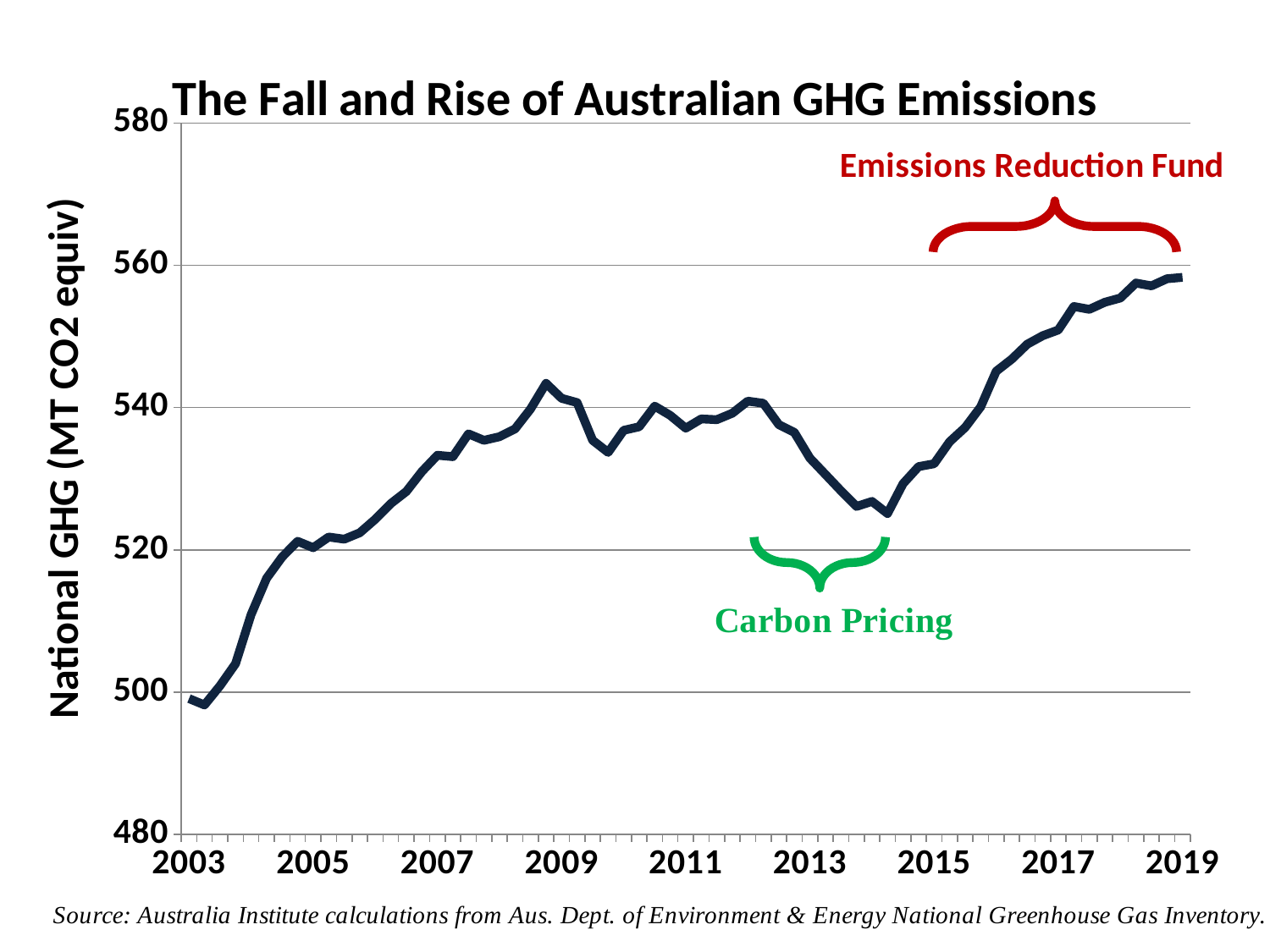

### Chart: The Fall and Rise of Australian GHG Emissions

| Category |  |
|---|---|
| 2003 | 499.1 |
|  | 498.20000000000005 |
|  | 500.9 |
|  | 504.0 |
|  | 510.90000000000003 |
|  | 516.0 |
|  | 519.0 |
|  | 521.2 |
| 2005 | 520.3000000000001 |
|  | 521.8 |
|  | 521.5 |
|  | 522.4000000000001 |
|  | 524.3 |
|  | 526.5 |
|  | 528.2 |
|  | 531.0 |
| 2007 | 533.3000000000001 |
|  | 533.0999999999999 |
|  | 536.3 |
|  | 535.4 |
|  | 535.9 |
|  | 537.0 |
|  | 539.8 |
|  | 543.4 |
| 2009 | 541.3 |
|  | 540.7 |
|  | 535.4 |
|  | 533.7 |
|  | 536.8 |
|  | 537.3 |
|  | 540.2 |
|  | 538.8999999999999 |
| 2011 | 537.1 |
|  | 538.4000000000001 |
|  | 538.3 |
|  | 539.2 |
|  | 540.9 |
|  | 540.5999999999999 |
|  | 537.6 |
|  | 536.5 |
| 2013 | 532.9 |
|  | 530.6 |
|  | 528.3 |
|  | 526.1 |
|  | 526.8 |
|  | 525.0999999999999 |
|  | 529.3 |
|  | 531.6999999999999 |
| 2015 | 532.0999999999999 |
|  | 535.2 |
|  | 537.2 |
|  | 540.1 |
|  | 545.1 |
|  | 546.8 |
|  | 548.9000000000001 |
|  | 550.1 |
| 2017 | 550.9000000000001 |
|  | 554.2 |
|  | 553.8000000000001 |
|  | 554.8 |
|  | 555.4000000000001 |
|  | 557.5 |
|  | 557.1 |
|  | 558.1 |
| 2019 | 558.3 |